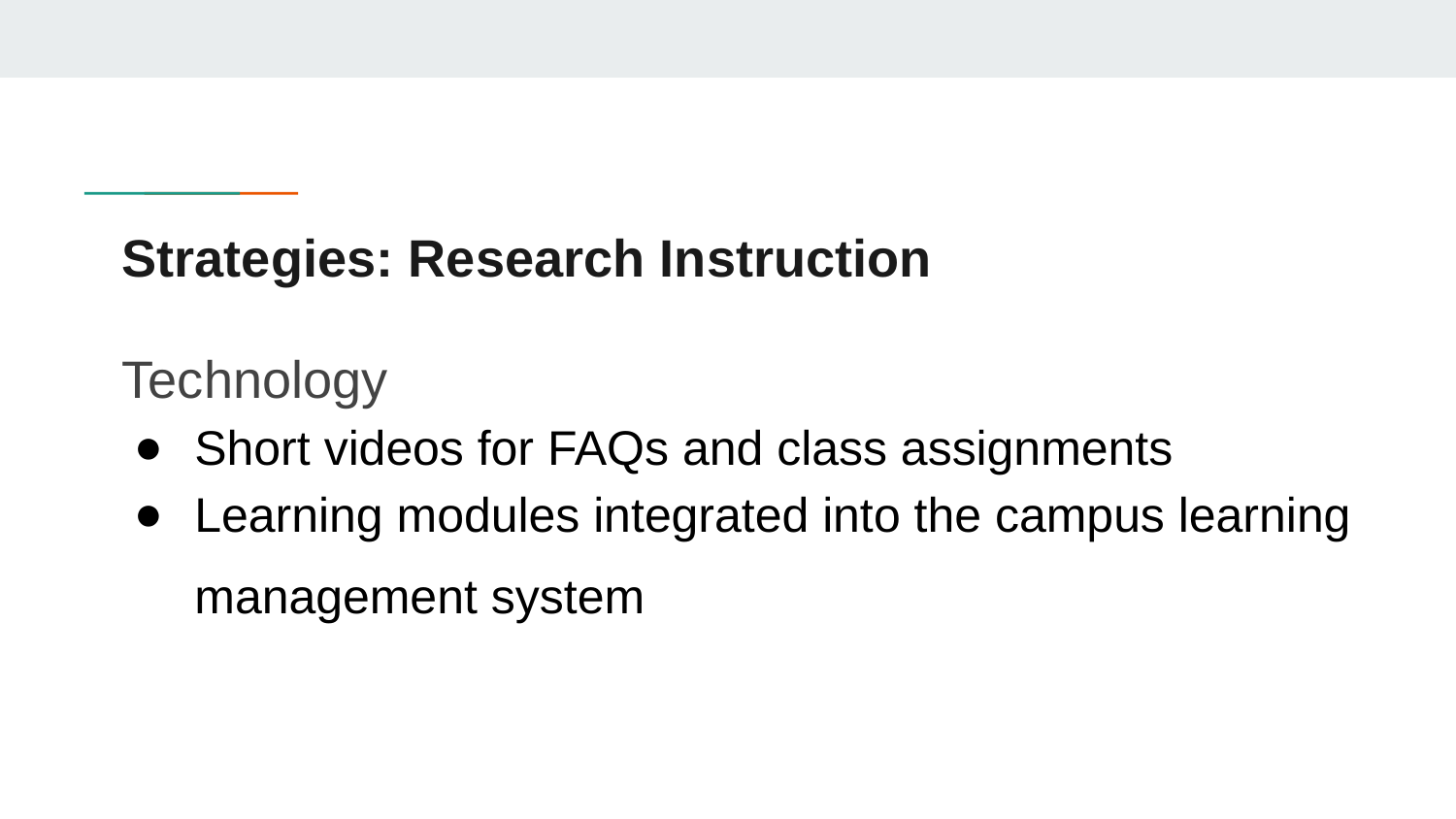

# Strategies: Research Instruction
Technology
Short videos for FAQs and class assignments
Learning modules integrated into the campus learning management system